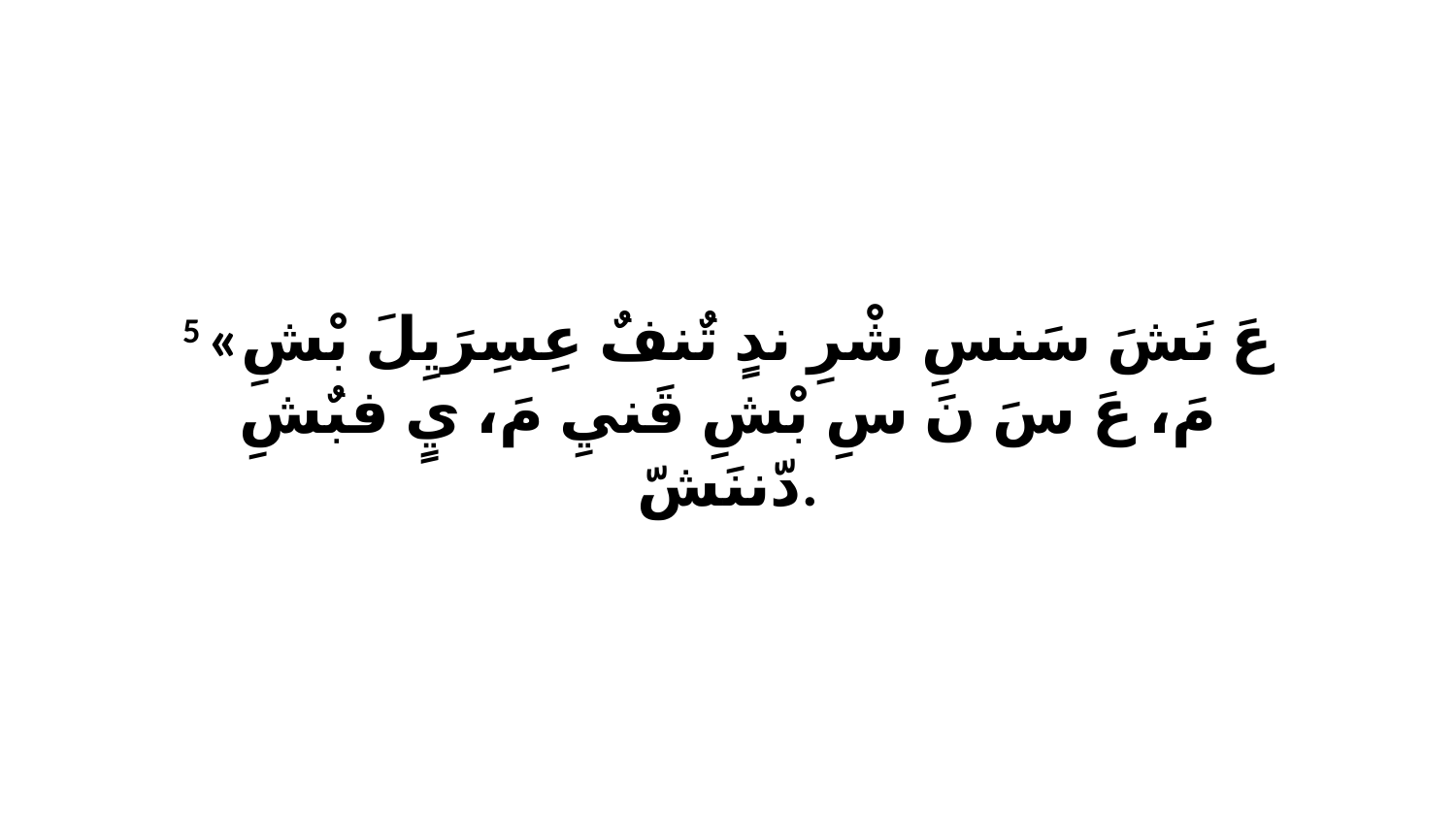

5 «عَ نَشَ سَنسِ شْرِ ندٍ تٌنفٌ عِسِرَيِلَ بْشِ مَ، عَ سَ نَ سِ بْشِ قَنيِ مَ، يٍ فبٌشِ دّننَشّ.